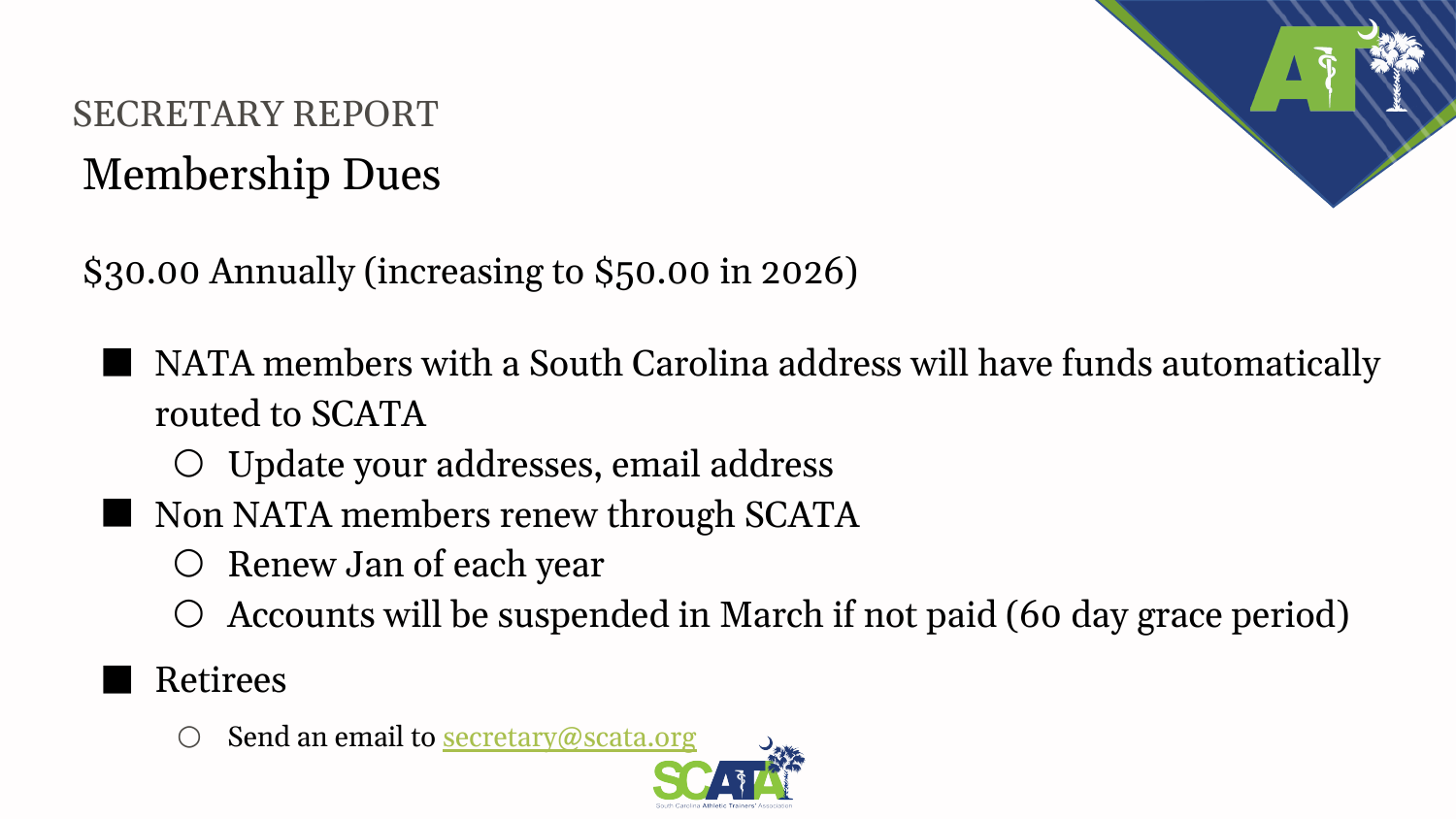

SECRETARY REPORT
Membership Dues
$30.00 Annually (increasing to $50.00 in 2026)
NATA members with a South Carolina address will have funds automatically routed to SCATA
Update your addresses, email address
Non NATA members renew through SCATA
Renew Jan of each year
Accounts will be suspended in March if not paid (60 day grace period)
Retirees
Send an email to secretary@scata.org